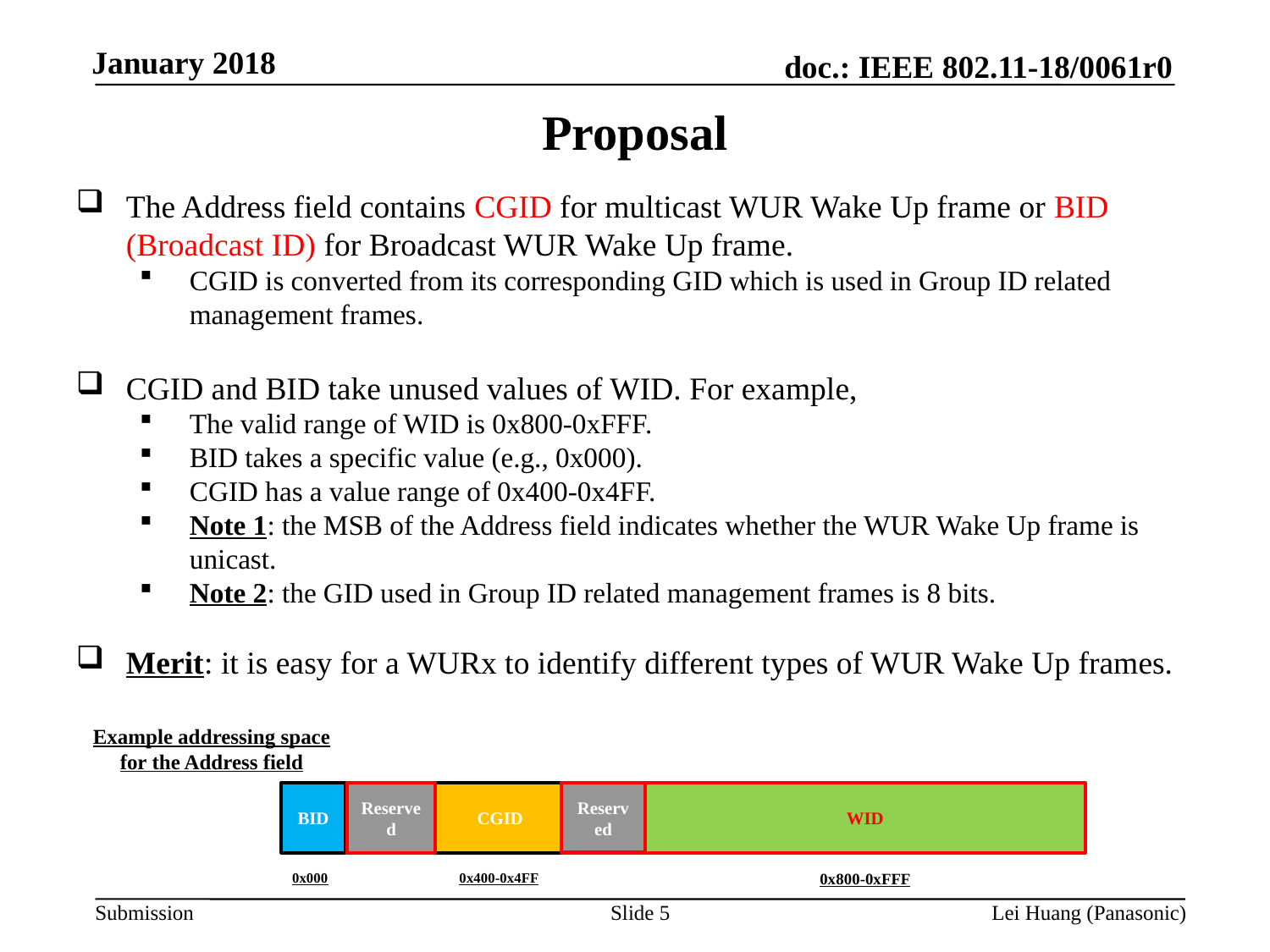

Proposal
The Address field contains CGID for multicast WUR Wake Up frame or BID (Broadcast ID) for Broadcast WUR Wake Up frame.
CGID is converted from its corresponding GID which is used in Group ID related management frames.

CGID and BID take unused values of WID. For example,
The valid range of WID is 0x800-0xFFF.
BID takes a specific value (e.g., 0x000).
CGID has a value range of 0x400-0x4FF.
Note 1: the MSB of the Address field indicates whether the WUR Wake Up frame is unicast.
Note 2: the GID used in Group ID related management frames is 8 bits.

Merit: it is easy for a WURx to identify different types of WUR Wake Up frames.
Example addressing space for the Address field
Reserved
BID
Reserved
CGID
WID
0x000
0x400-0x4FF
0x800-0xFFF
Slide 5
Lei Huang (Panasonic)